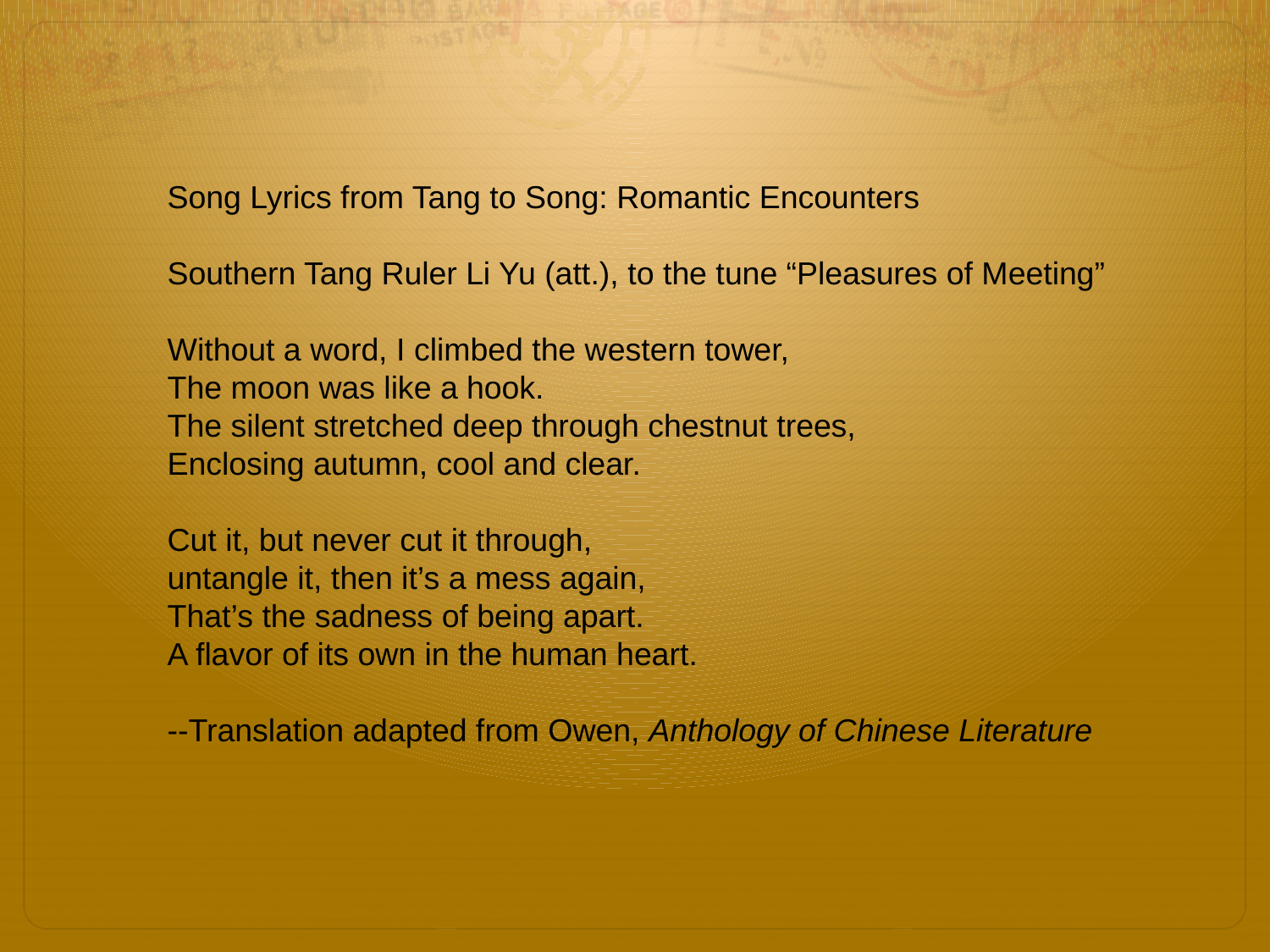

Song Lyrics from Tang to Song: Romantic Encounters

Southern Tang Ruler Li Yu (att.), to the tune “Pleasures of Meeting”

Without a word, I climbed the western tower,
The moon was like a hook.
The silent stretched deep through chestnut trees,
Enclosing autumn, cool and clear.
Cut it, but never cut it through,
untangle it, then it’s a mess again,
That’s the sadness of being apart.
A flavor of its own in the human heart.

--Translation adapted from Owen, Anthology of Chinese Literature